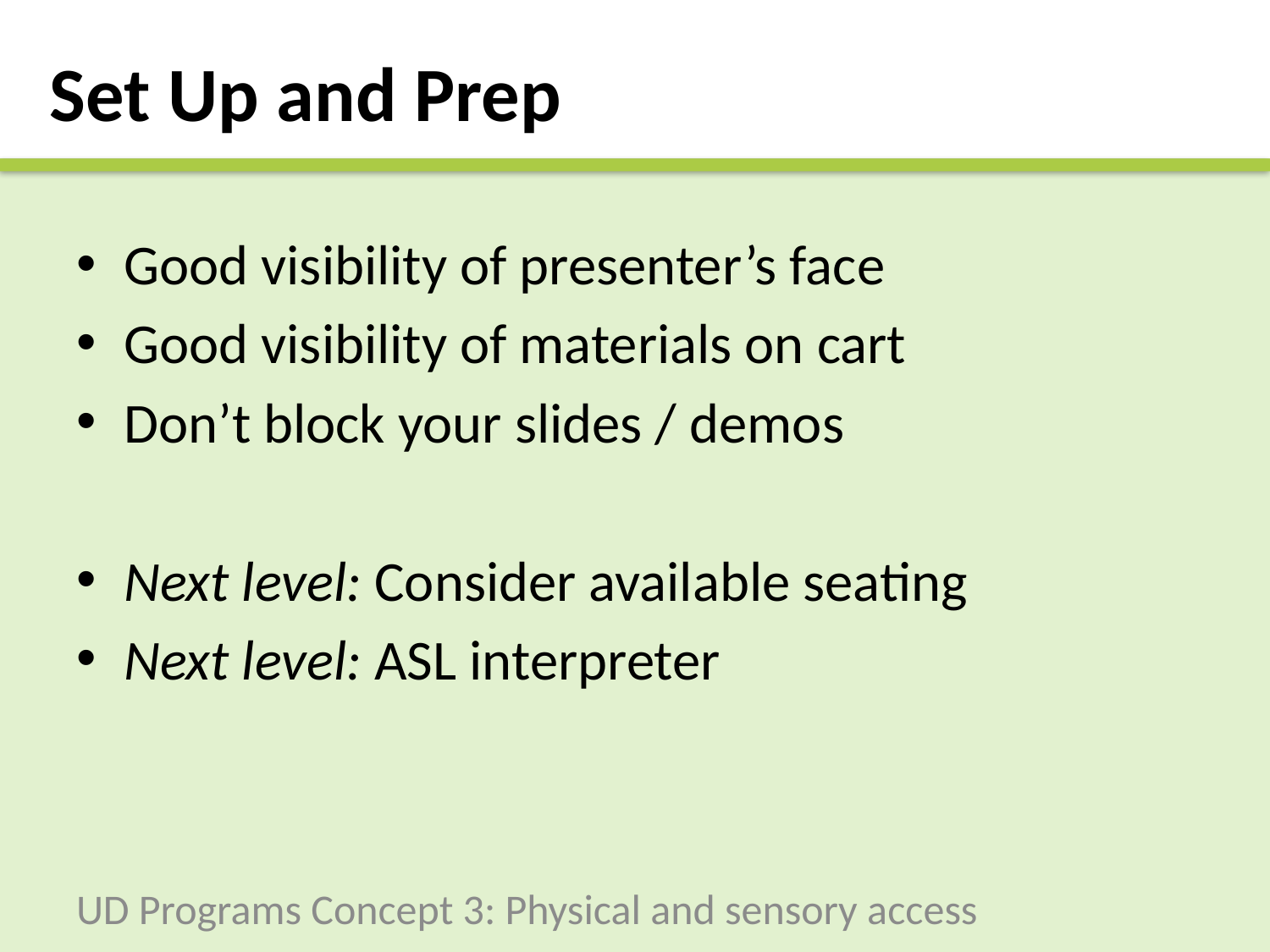

# Set Up and Prep
Good visibility of presenter’s face
Good visibility of materials on cart
Don’t block your slides / demos

Next level: Consider available seating
Next level: ASL interpreter
UD Programs Concept 3: Physical and sensory access